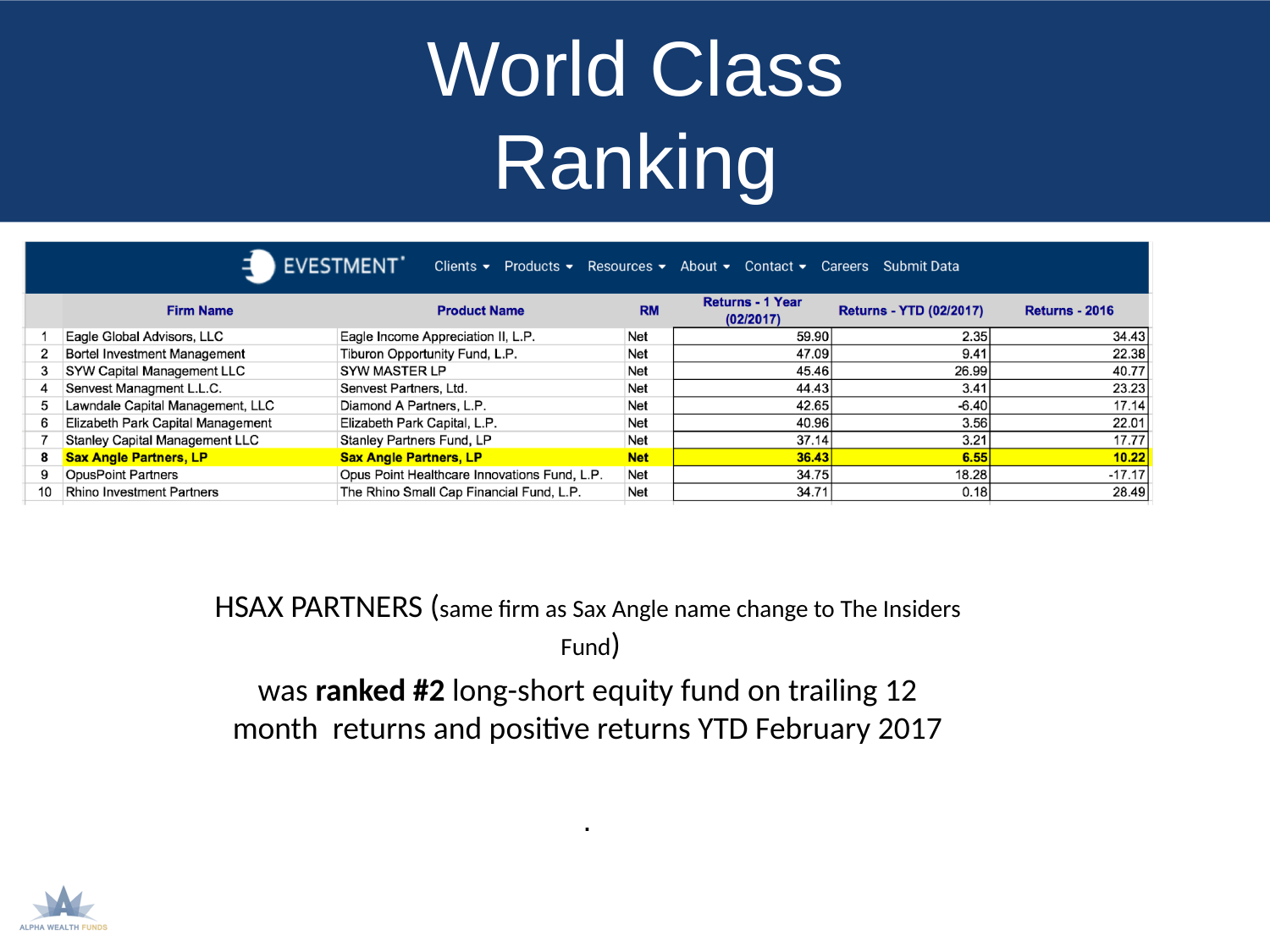

# World Class Ranking

HSAX PARTNERS (same firm as Sax Angle name change to The Insiders  Fund)
was ranked #2 long-short equity fund on trailing 12 month  returns and positive returns YTD February 2017

.